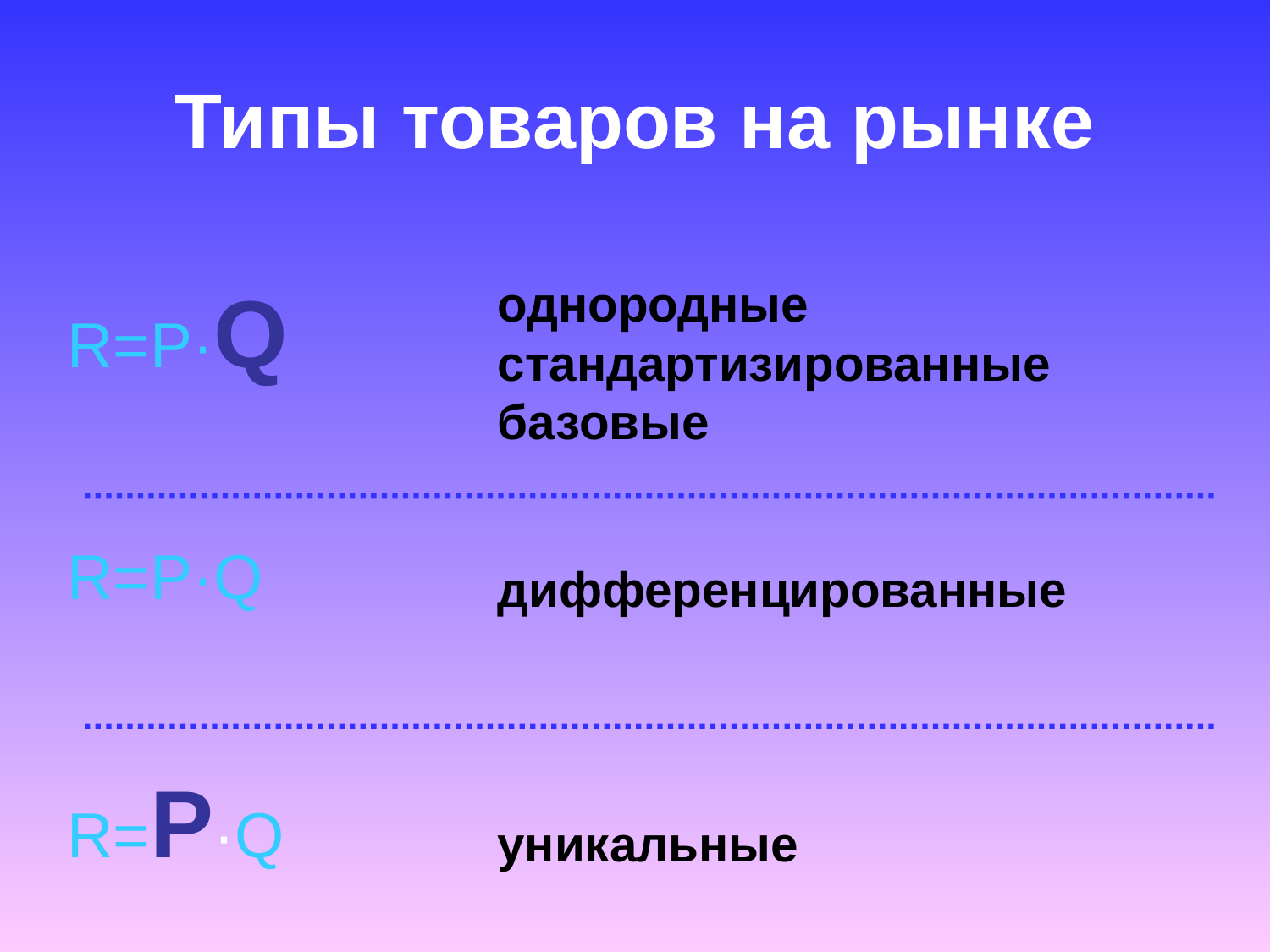

# Типы товаров на рынке
R=P·Q
однородные
стандартизированные
базовые

R=P·Q
дифференцированные

R=P·Q
уникальные